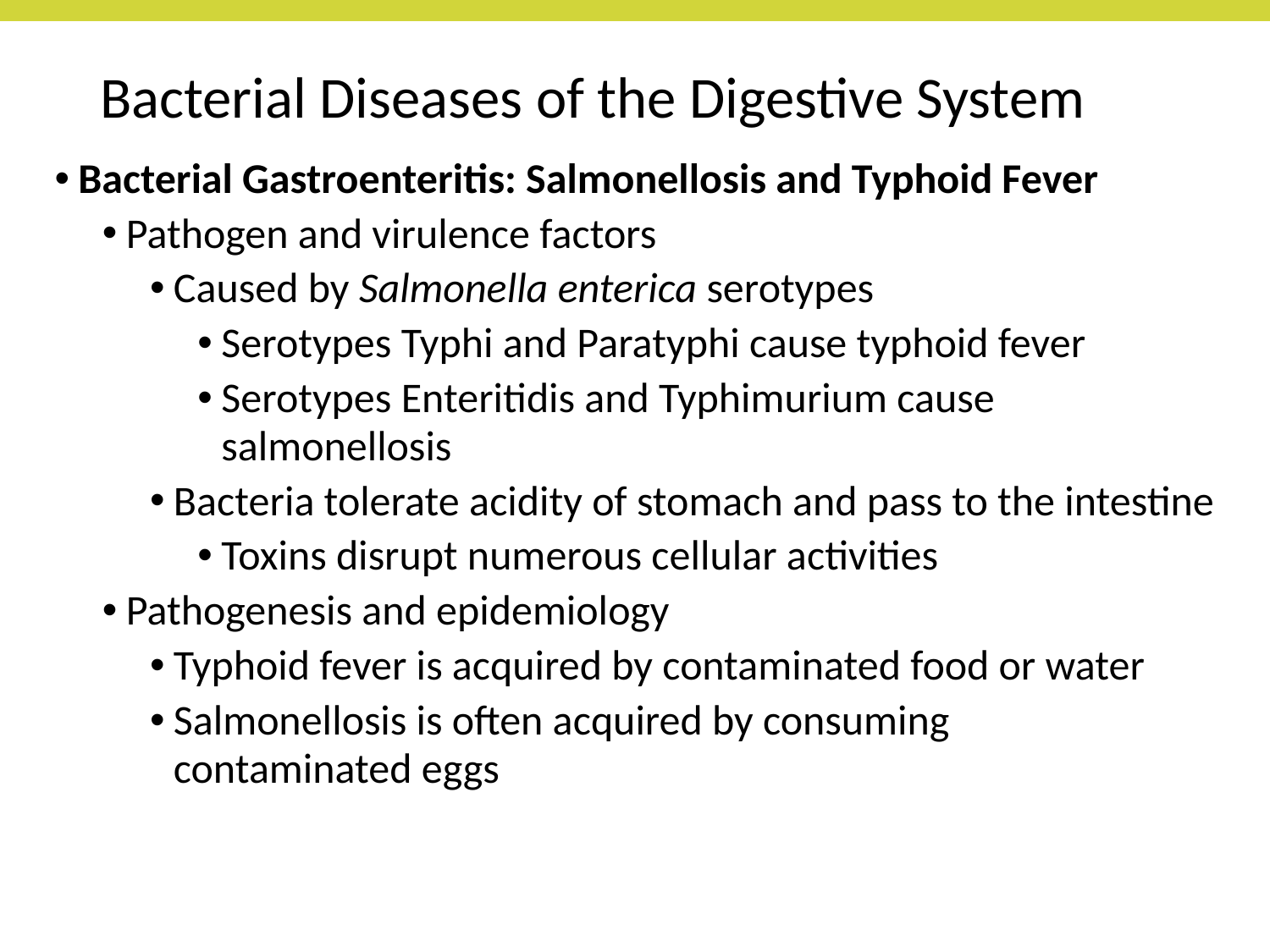

# Bacterial Diseases of the Digestive System
Bacterial Gastroenteritis: Salmonellosis and Typhoid Fever
Pathogen and virulence factors
Caused by Salmonella enterica serotypes
Serotypes Typhi and Paratyphi cause typhoid fever
Serotypes Enteritidis and Typhimurium cause salmonellosis
Bacteria tolerate acidity of stomach and pass to the intestine
Toxins disrupt numerous cellular activities
Pathogenesis and epidemiology
Typhoid fever is acquired by contaminated food or water
Salmonellosis is often acquired by consuming
contaminated eggs